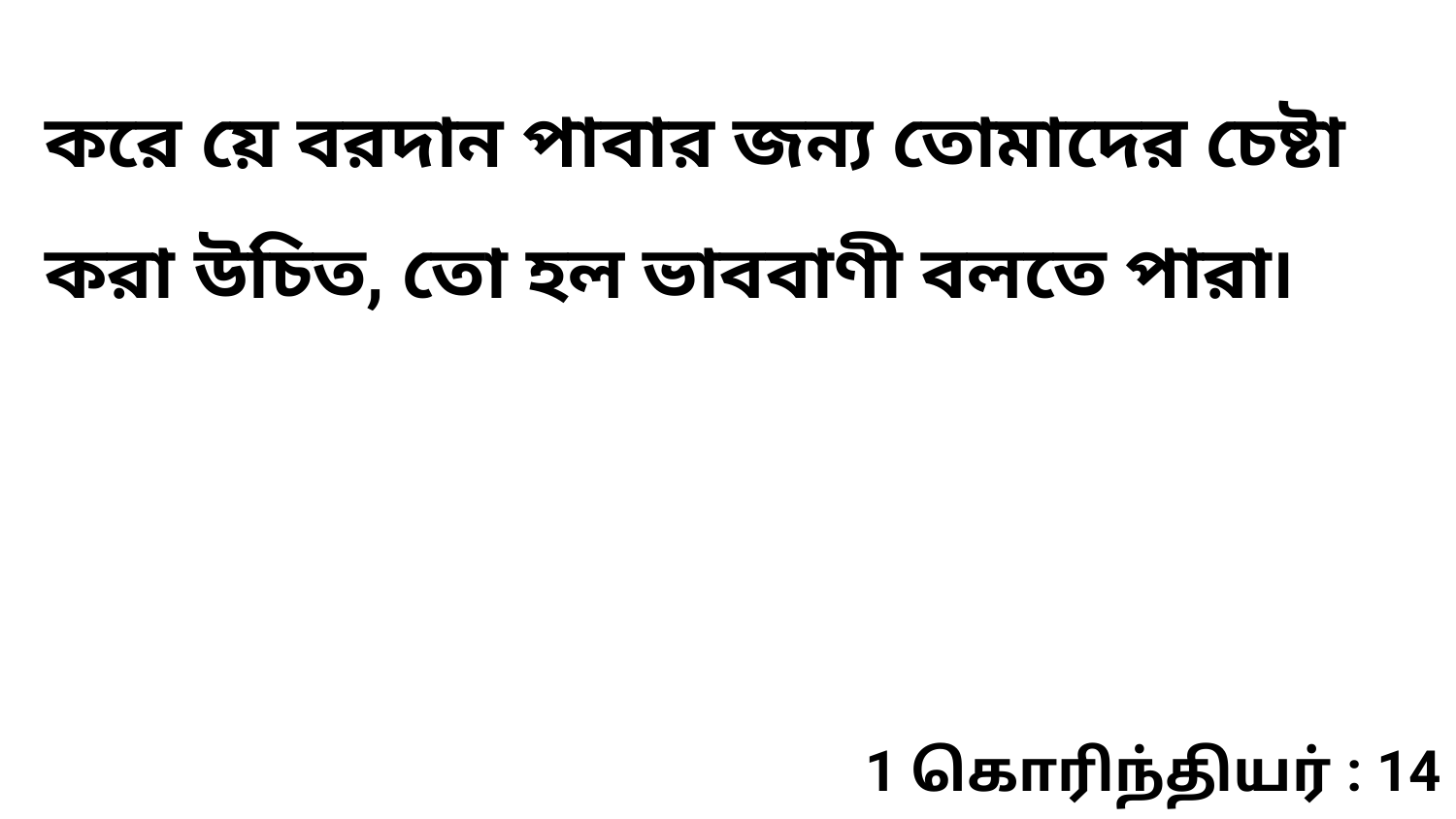

করে য়ে বরদান পাবার জন্য তোমাদের চেষ্টা করা উচিত, তো হল ভাববাণী বলতে পারা৷
1 கொரிந்தியர் : 14